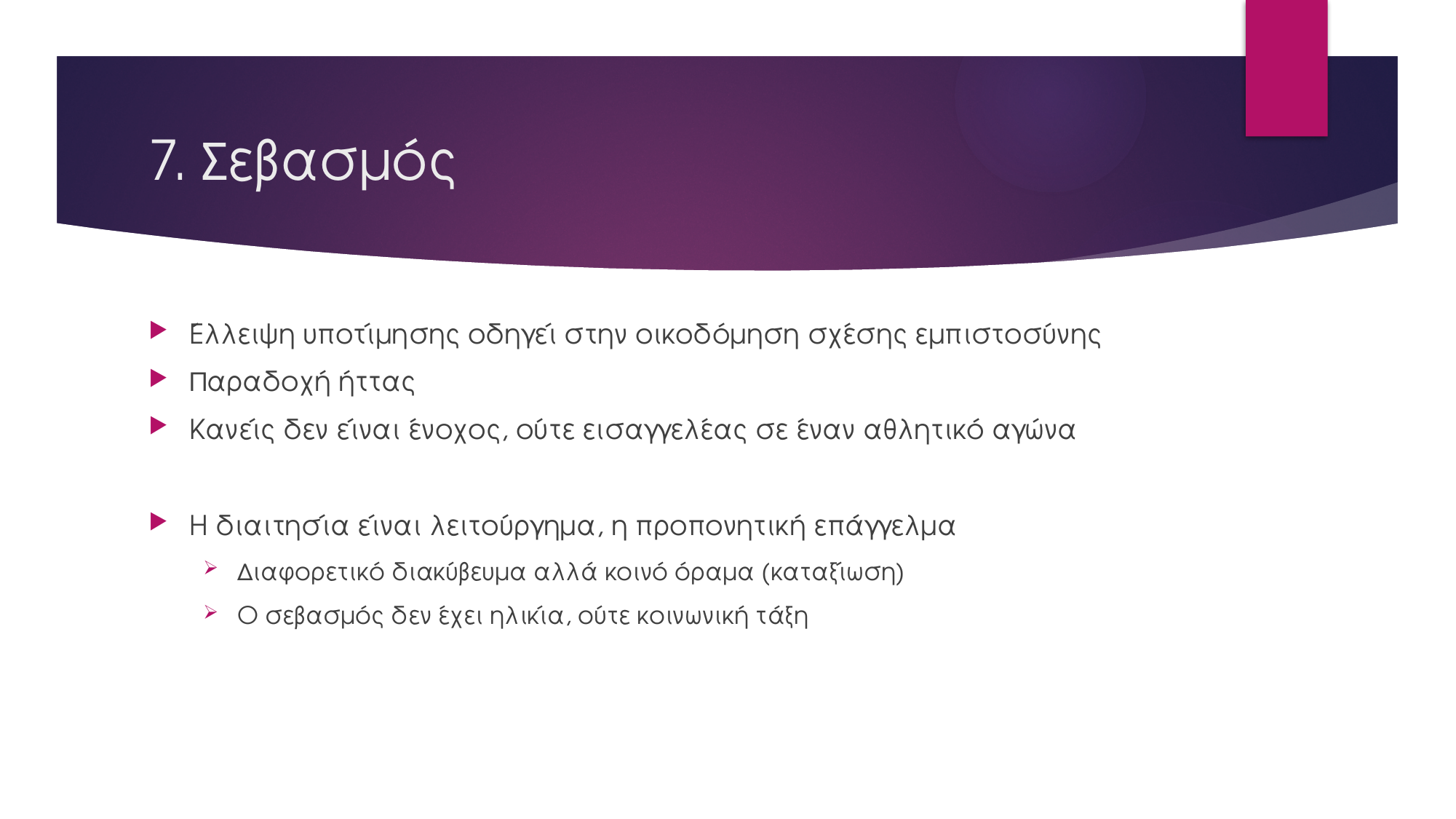

# 7. Σεβασμός
Έλλειψη υποτίμησης οδηγεί στην οικοδόμηση σχέσης εμπιστοσύνης
Παραδοχή ήττας
Κανείς δεν είναι ένοχος, ούτε εισαγγελέας σε έναν αθλητικό αγώνα

Η διαιτησία είναι λειτούργημα, η προπονητική επάγγελμα
Διαφορετικό διακύβευμα αλλά κοινό όραμα (καταξίωση)
Ο σεβασμός δεν έχει ηλικία, ούτε κοινωνική τάξη